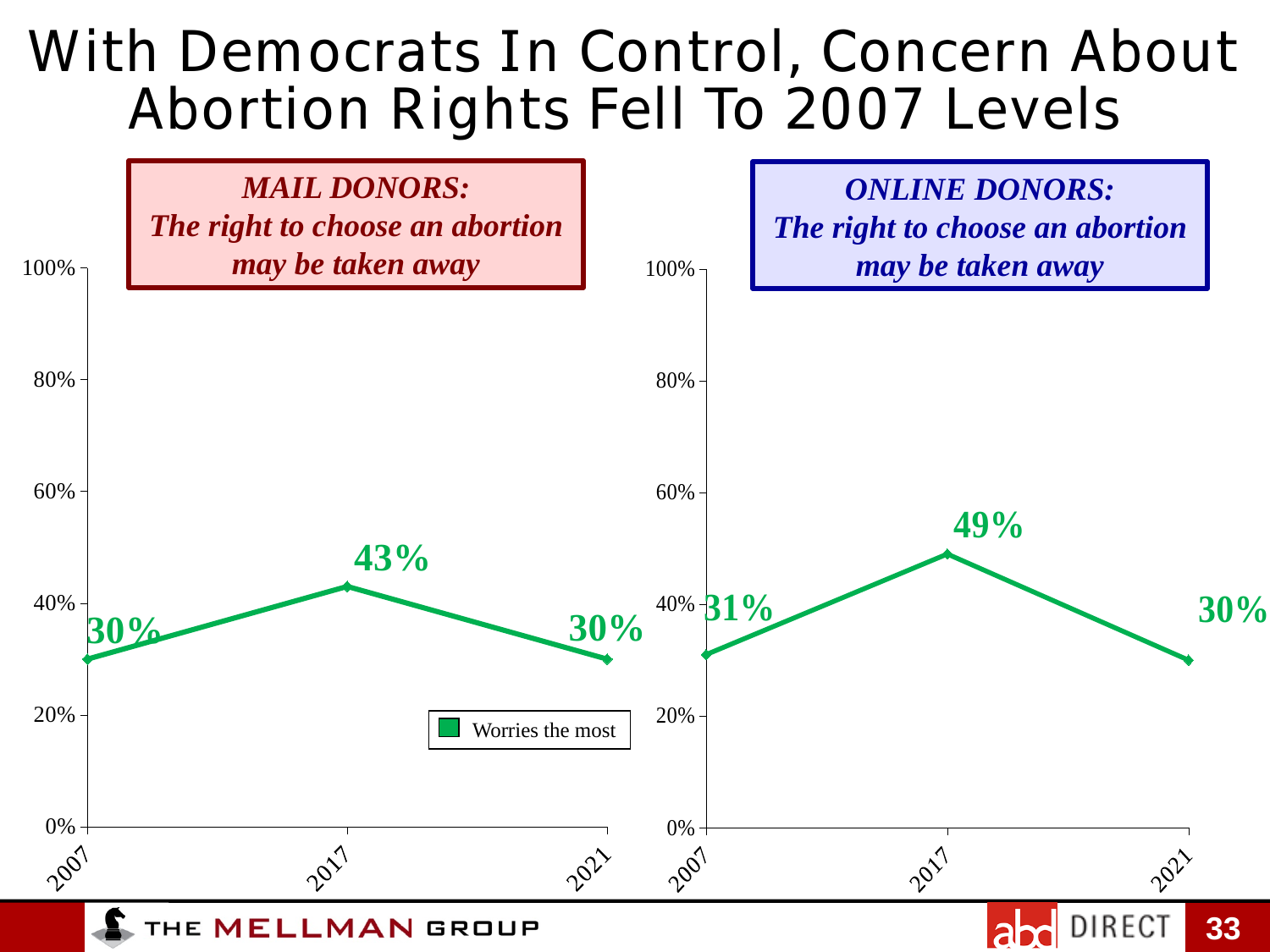

With Democrats In Control, Concern About Abortion Rights Fell To 2007 Levels
MAIL DONORS:
The right to choose an abortion may be taken away
ONLINE DONORS:
The right to choose an abortion may be taken away

### Chart

| Category | Worries the most |
|---|---|
| 2007 | 0.3 |
| 2017 | 0.43 |
| 2021 | 0.3 |

### Chart

| Category | Favorable |
|---|---|
| 2007 | 0.31 |
| 2017 | 0.49 |
| 2021 | 0.3 |
Worries the most